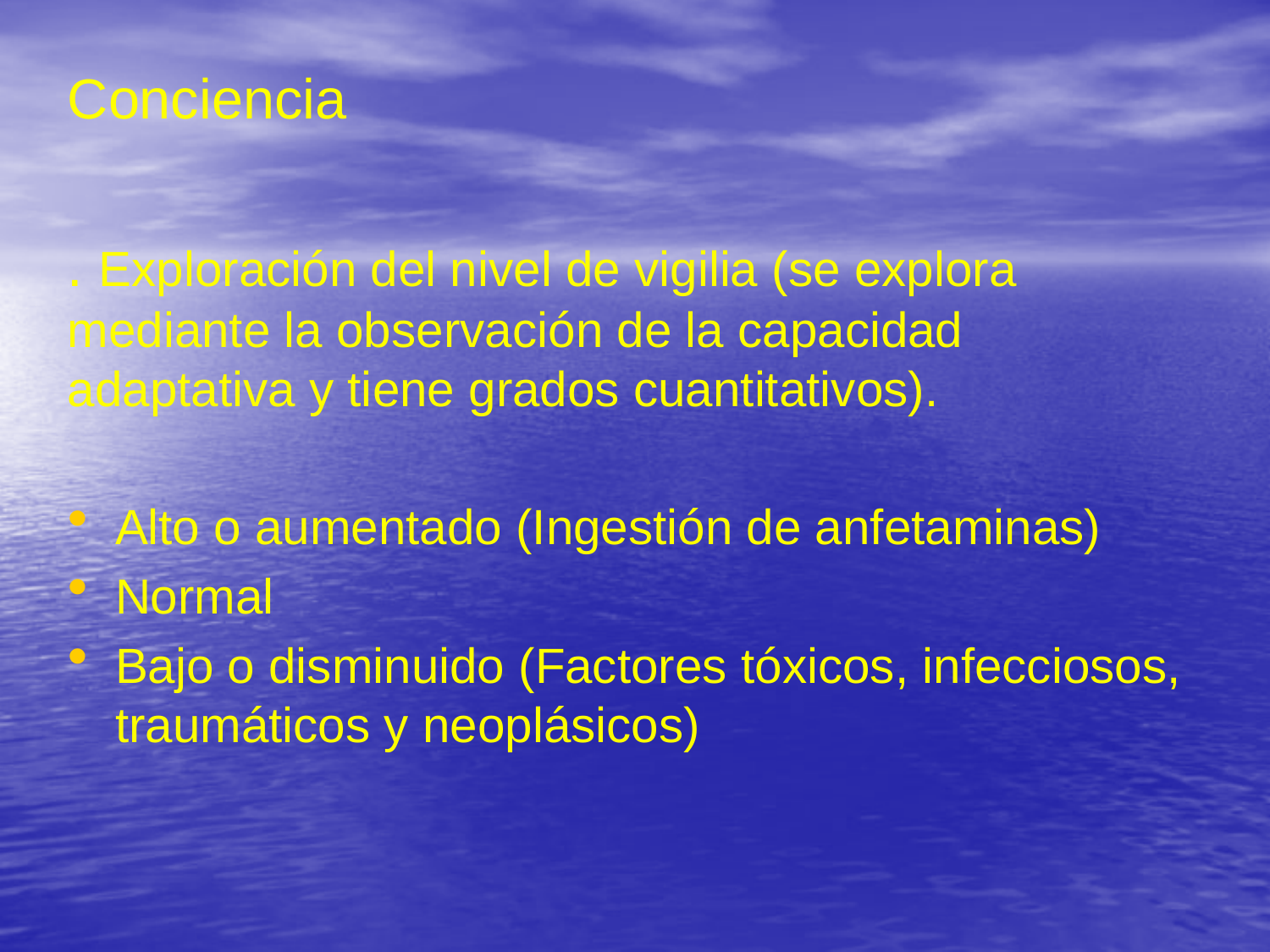

Conciencia

. Exploración del nivel de vigilia (se explora mediante la observación de la capacidad adaptativa y tiene grados cuantitativos).

Alto o aumentado (Ingestión de anfetaminas)
Normal
Bajo o disminuido (Factores tóxicos, infecciosos, traumáticos y neoplásicos)